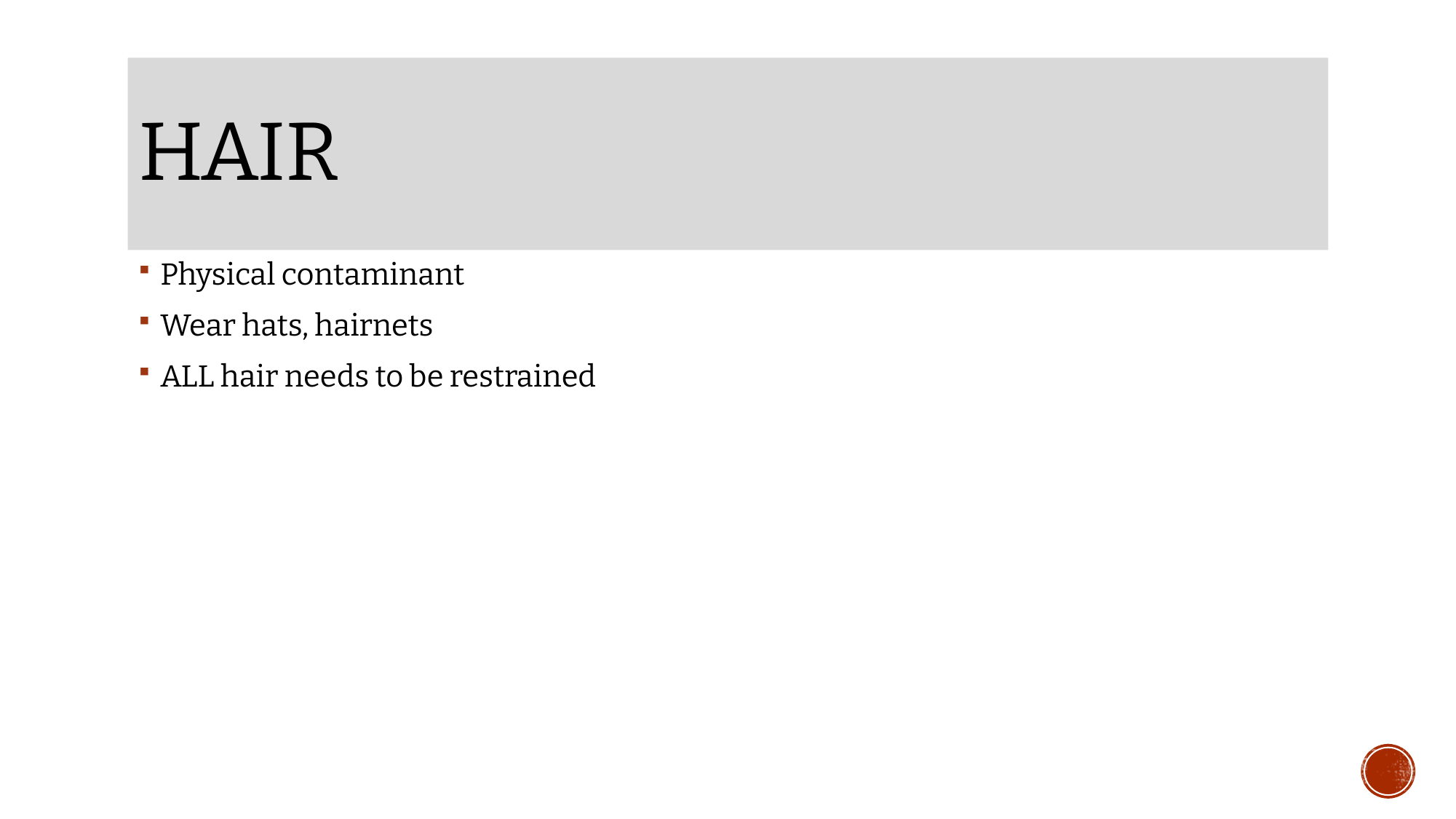

# Hair
Physical contaminant
Wear hats, hairnets
ALL hair needs to be restrained